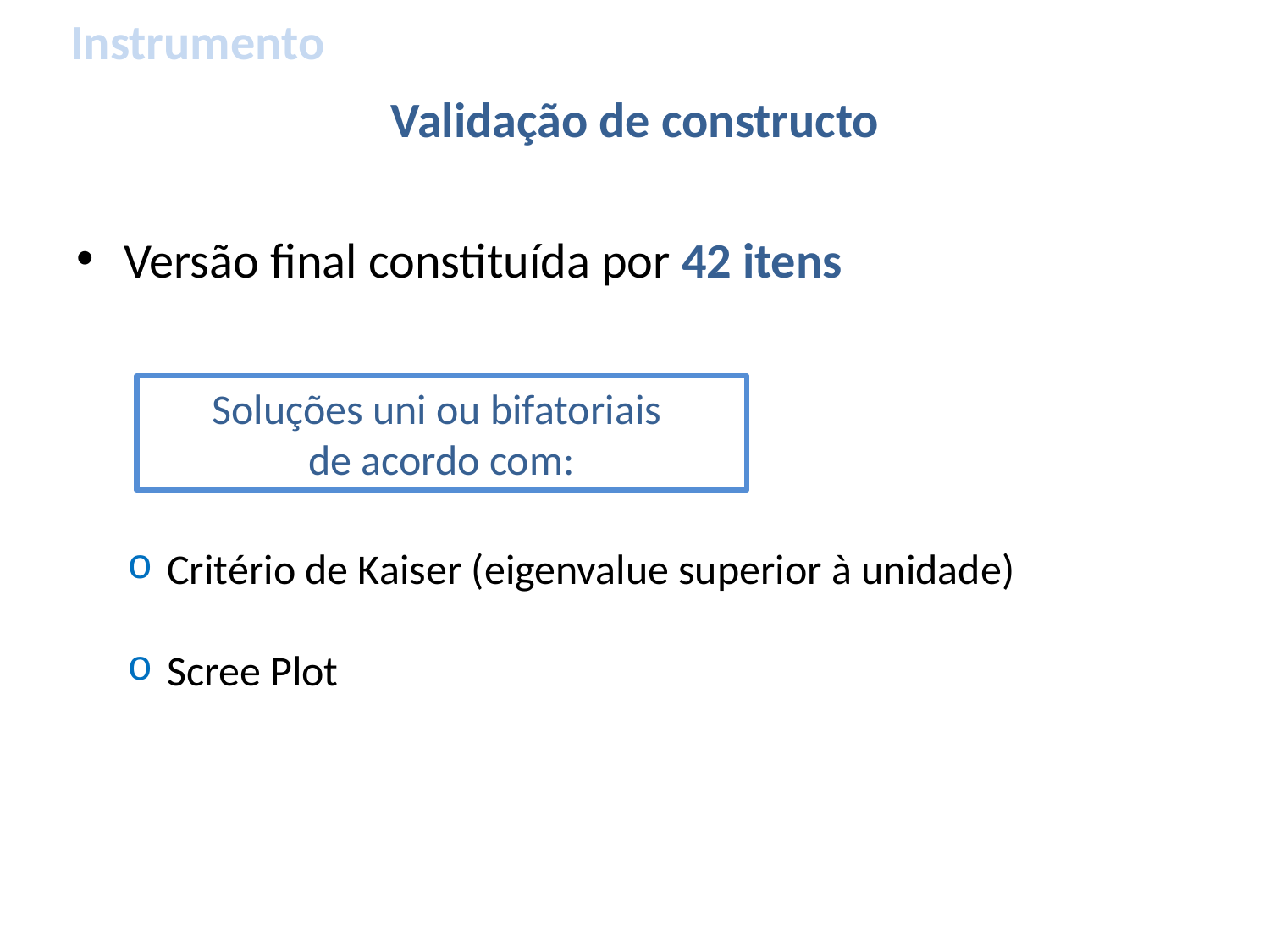

Instrumento
# Validação de constructo
Versão final constituída por 42 itens
Soluções uni ou bifatoriais
de acordo com:
Critério de Kaiser (eigenvalue superior à unidade)

Scree Plot